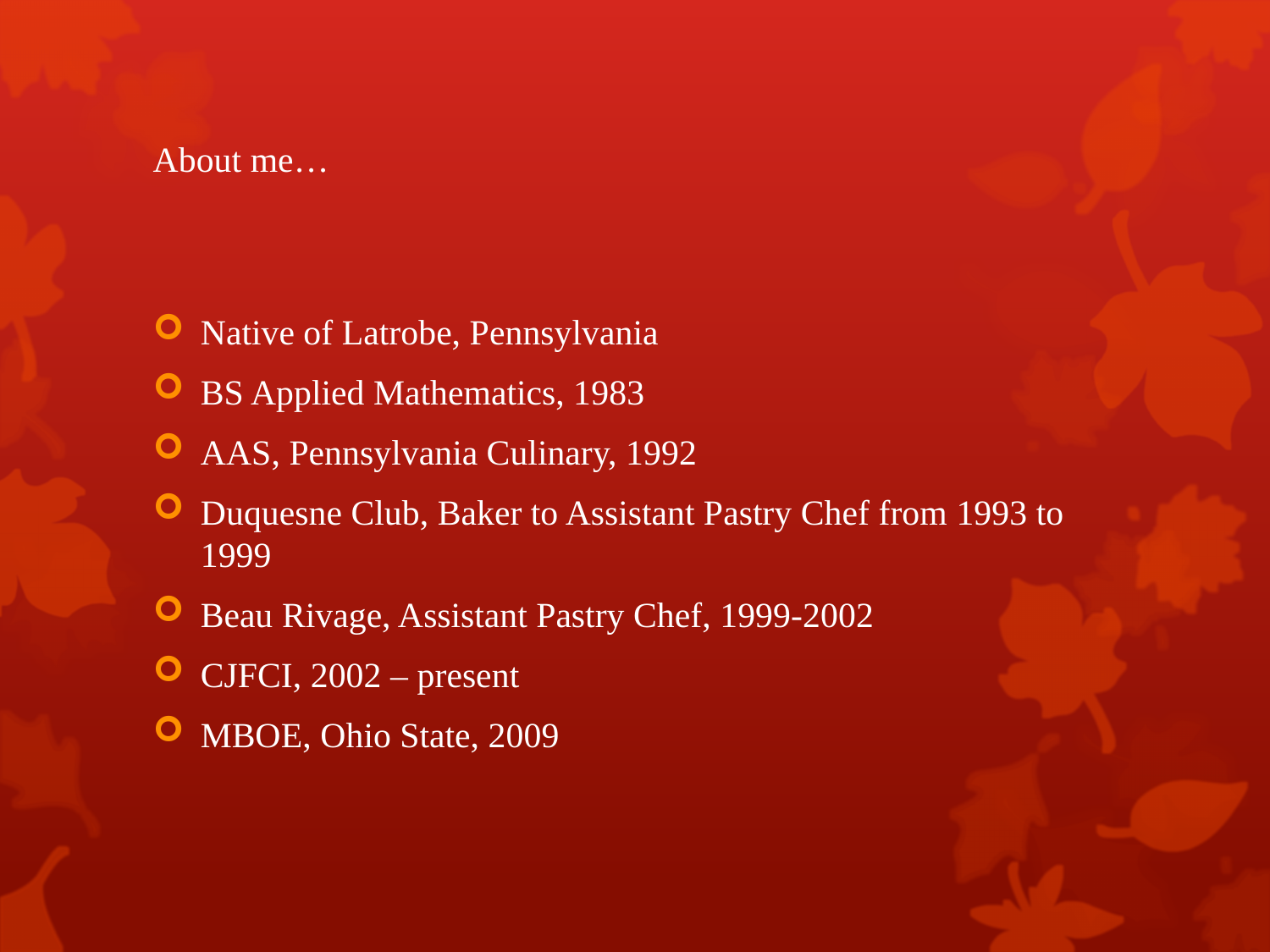

# About me…
Native of Latrobe, Pennsylvania
BS Applied Mathematics, 1983
AAS, Pennsylvania Culinary, 1992
Duquesne Club, Baker to Assistant Pastry Chef from 1993 to 1999
Beau Rivage, Assistant Pastry Chef, 1999-2002
CJFCI, 2002 – present
MBOE, Ohio State, 2009